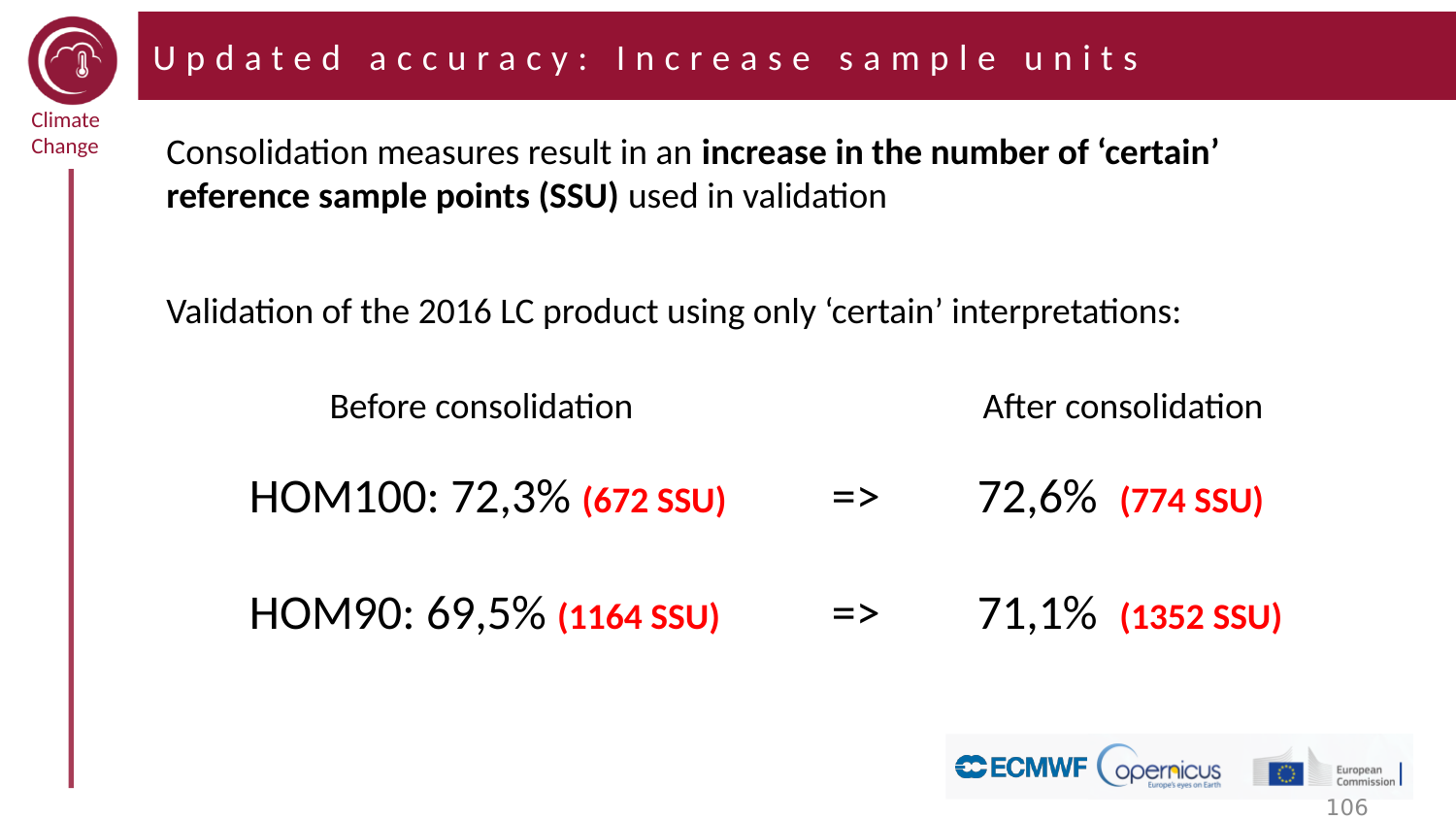

# Updated accuracy: Increase sample units

Consolidation measures result in an increase in the number of ‘certain’ reference sample points (SSU) used in validation
Validation of the 2016 LC product using only ‘certain’ interpretations:
Before consolidation
After consolidation
HOM100: 72,3% (672 SSU)	=> 	72,6%  (774 SSU)

HOM90: 69,5% (1164 SSU)	=> 	71,1%  (1352 SSU)

106